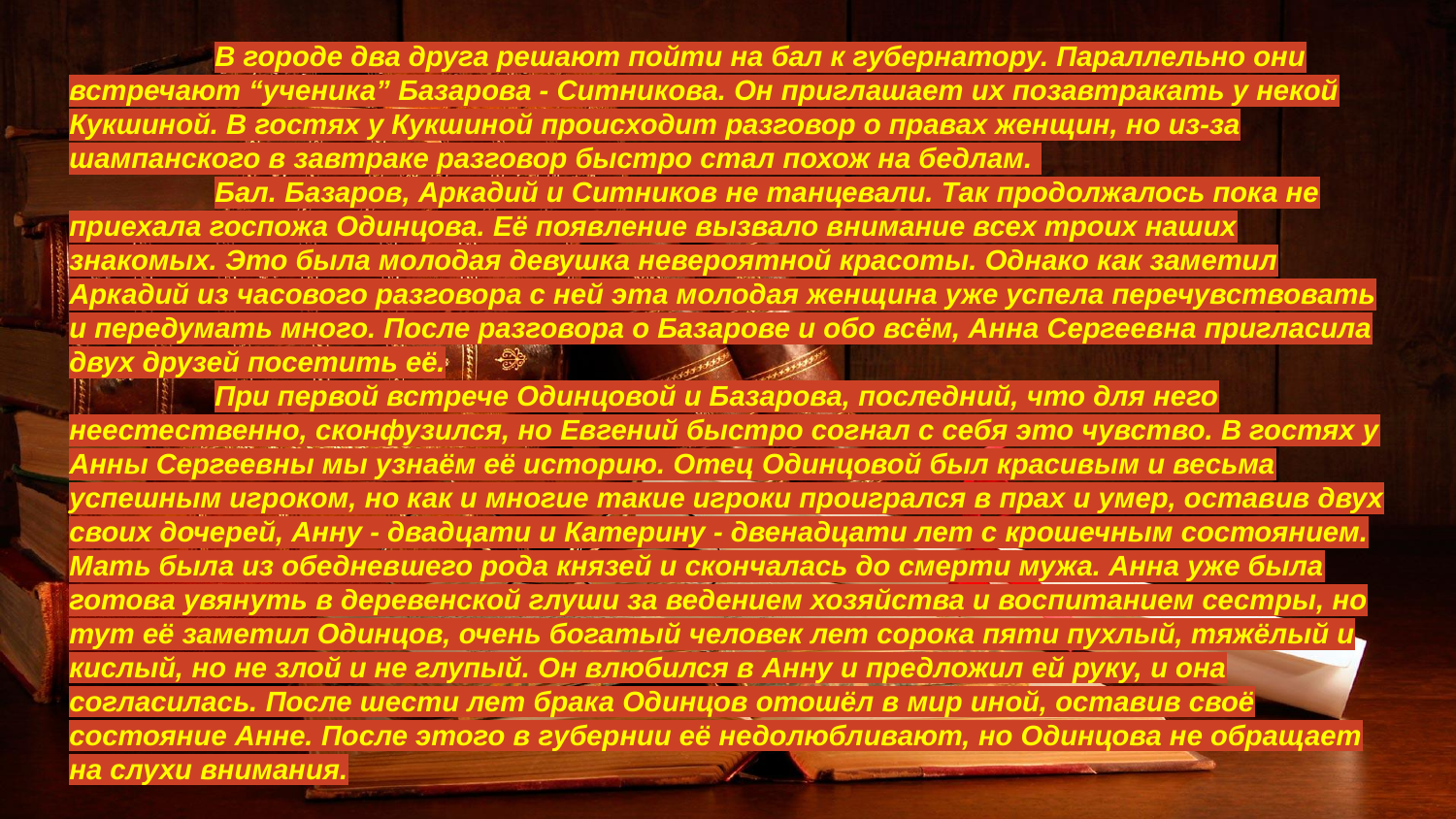

В городе два друга решают пойти на бал к губернатору. Параллельно они встречают “ученика” Базарова - Ситникова. Он приглашает их позавтракать у некой Кукшиной. В гостях у Кукшиной происходит разговор о правах женщин, но из-за шампанского в завтраке разговор быстро стал похож на бедлам.
	Бал. Базаров, Аркадий и Ситников не танцевали. Так продолжалось пока не приехала госпожа Одинцова. Её появление вызвало внимание всех троих наших знакомых. Это была молодая девушка невероятной красоты. Однако как заметил Аркадий из часового разговора с ней эта молодая женщина уже успела перечувствовать и передумать много. После разговора о Базарове и обо всём, Анна Сергеевна пригласила двух друзей посетить её.
	При первой встрече Одинцовой и Базарова, последний, что для него неестественно, сконфузился, но Евгений быстро согнал с себя это чувство. В гостях у Анны Сергеевны мы узнаём её историю. Отец Одинцовой был красивым и весьма успешным игроком, но как и многие такие игроки проигрался в прах и умер, оставив двух своих дочерей, Анну - двадцати и Катерину - двенадцати лет с крошечным состоянием. Мать была из обедневшего рода князей и скончалась до смерти мужа. Анна уже была готова увянуть в деревенской глуши за ведением хозяйства и воспитанием сестры, но тут её заметил Одинцов, очень богатый человек лет сорока пяти пухлый, тяжёлый и кислый, но не злой и не глупый. Он влюбился в Анну и предложил ей руку, и она согласилась. После шести лет брака Одинцов отошёл в мир иной, оставив своё состояние Анне. После этого в губернии её недолюбливают, но Одинцова не обращает на слухи внимания.